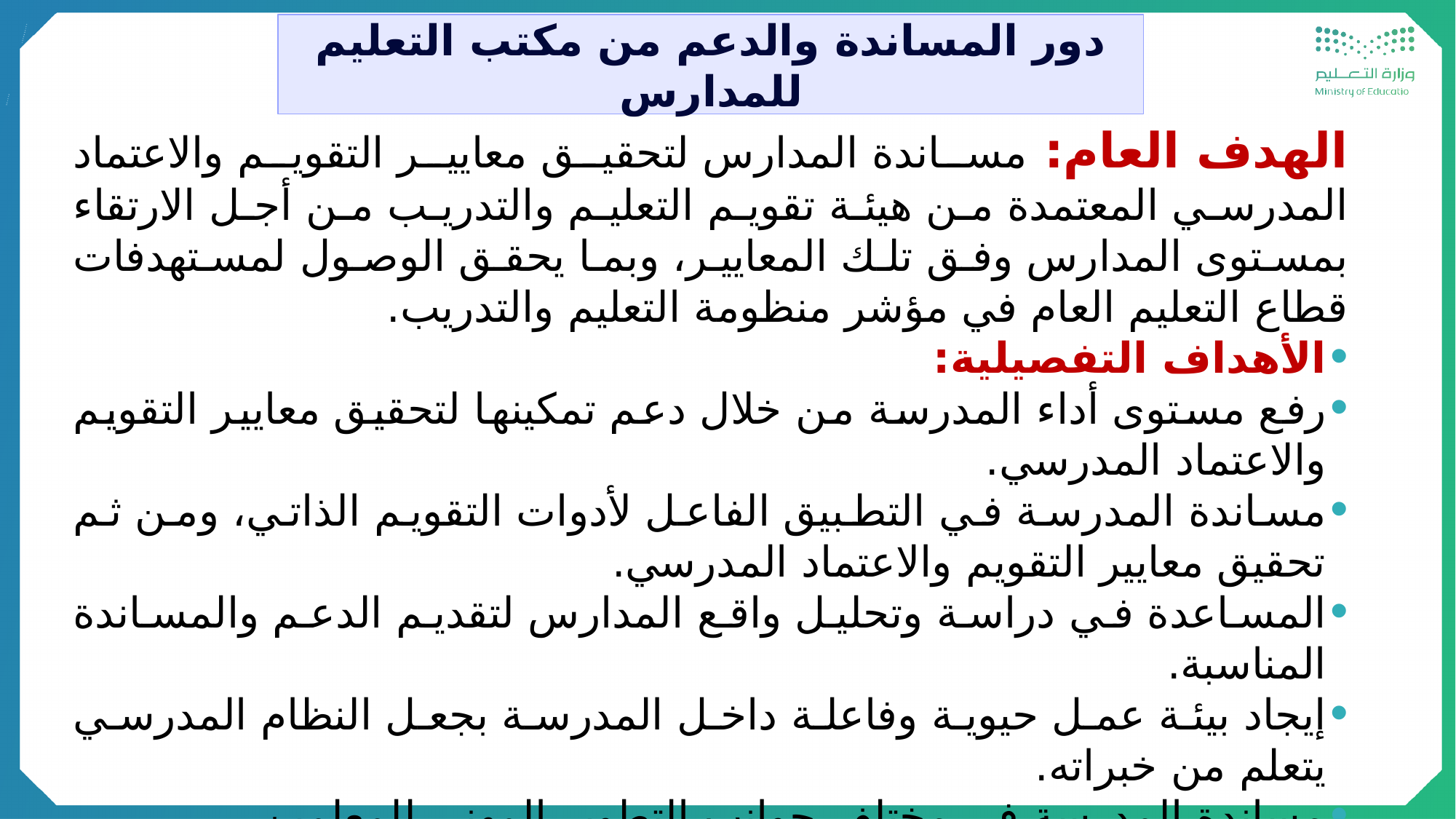

دور المساندة والدعم من مكتب التعليم للمدارس
الهدف العام: مساندة المدارس لتحقيق معايير التقويم والاعتماد المدرسي المعتمدة من هيئة تقويم التعليم والتدريب من أجل الارتقاء بمستوى المدارس وفق تلك المعايير، وبما يحقق الوصول لمستهدفات قطاع التعليم العام في مؤشر منظومة التعليم والتدريب.
الأهداف التفصيلية:
رفع مستوى أداء المدرسة من خلال دعم تمكينها لتحقيق معايير التقويم والاعتماد المدرسي.
مساندة المدرسة في التطبيق الفاعل لأدوات التقويم الذاتي، ومن ثم تحقيق معايير التقويم والاعتماد المدرسي.
المساعدة في دراسة وتحليل واقع المدارس لتقديم الدعم والمساندة المناسبة.
إيجاد بيئة عمل حيوية وفاعلة داخل المدرسة بجعل النظام المدرسي يتعلم من خبراته.
مساندة المدرسة في مختلف جوانب التطوير المهني للمعلمين.
تركيز أدوار المشرفين نحو مساندة مديري المدارس في قيادة عملية التحسين والتطوير بالتعاون مع منسوبي المدرسة.